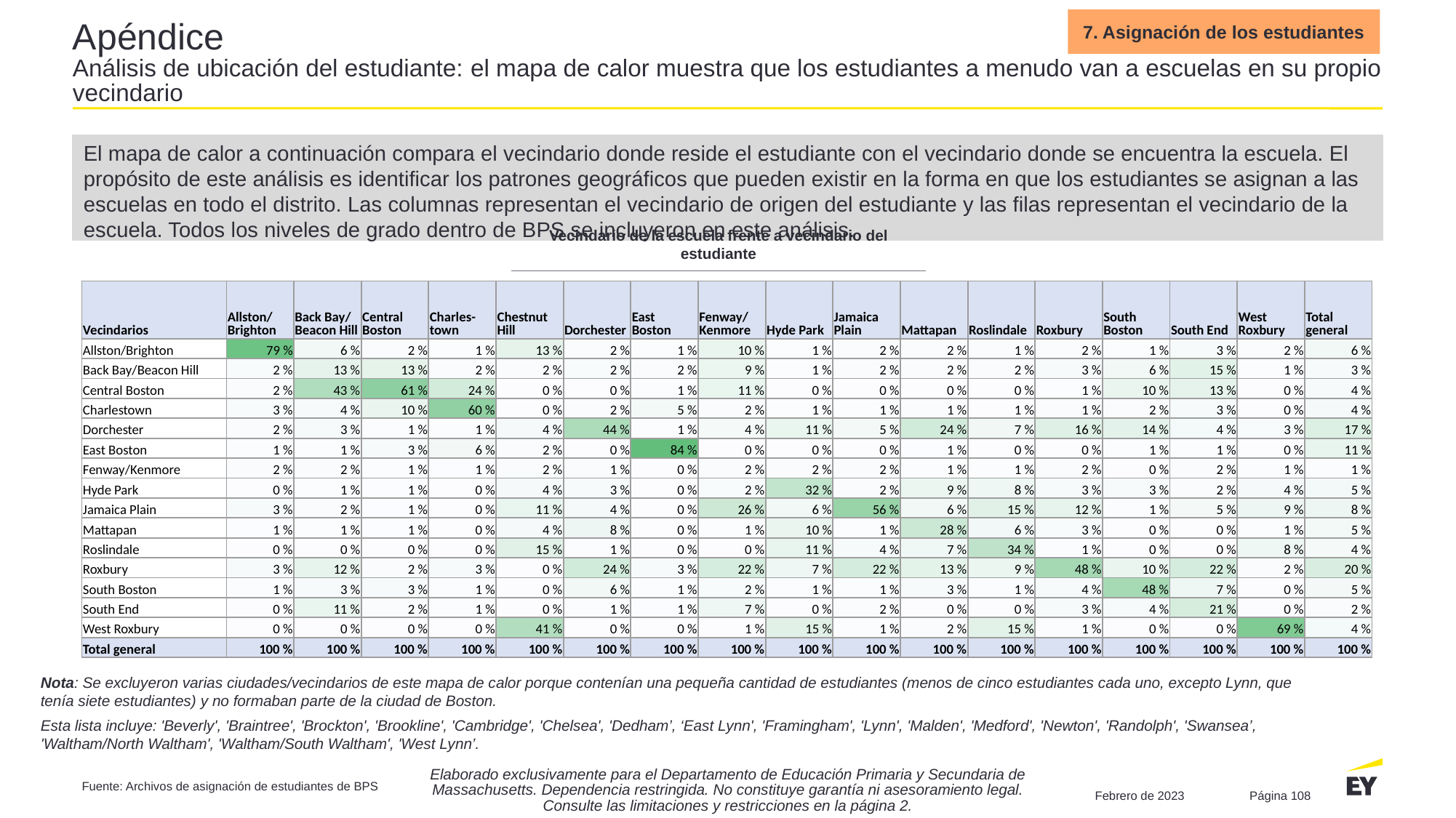

7. Asignación de los estudiantes
# Apéndice Análisis de ubicación del estudiante: el mapa de calor muestra que los estudiantes a menudo van a escuelas en su propio vecindario
El mapa de calor a continuación compara el vecindario donde reside el estudiante con el vecindario donde se encuentra la escuela. El propósito de este análisis es identificar los patrones geográficos que pueden existir en la forma en que los estudiantes se asignan a las escuelas en todo el distrito. Las columnas representan el vecindario de origen del estudiante y las filas representan el vecindario de la escuela. Todos los niveles de grado dentro de BPS se incluyeron en este análisis.
Vecindario de la escuela frente a vecindario del estudiante
| Vecindarios | Allston/ Brighton | Back Bay/ Beacon Hill | Central Boston | Charles-town | Chestnut Hill | Dorchester | East Boston | Fenway/ Kenmore | Hyde Park | Jamaica Plain | Mattapan | Roslindale | Roxbury | South Boston | South End | West Roxbury | Total general |
| --- | --- | --- | --- | --- | --- | --- | --- | --- | --- | --- | --- | --- | --- | --- | --- | --- | --- |
| Allston/Brighton | 79 % | 6 % | 2 % | 1 % | 13 % | 2 % | 1 % | 10 % | 1 % | 2 % | 2 % | 1 % | 2 % | 1 % | 3 % | 2 % | 6 % |
| Back Bay/Beacon Hill | 2 % | 13 % | 13 % | 2 % | 2 % | 2 % | 2 % | 9 % | 1 % | 2 % | 2 % | 2 % | 3 % | 6 % | 15 % | 1 % | 3 % |
| Central Boston | 2 % | 43 % | 61 % | 24 % | 0 % | 0 % | 1 % | 11 % | 0 % | 0 % | 0 % | 0 % | 1 % | 10 % | 13 % | 0 % | 4 % |
| Charlestown | 3 % | 4 % | 10 % | 60 % | 0 % | 2 % | 5 % | 2 % | 1 % | 1 % | 1 % | 1 % | 1 % | 2 % | 3 % | 0 % | 4 % |
| Dorchester | 2 % | 3 % | 1 % | 1 % | 4 % | 44 % | 1 % | 4 % | 11 % | 5 % | 24 % | 7 % | 16 % | 14 % | 4 % | 3 % | 17 % |
| East Boston | 1 % | 1 % | 3 % | 6 % | 2 % | 0 % | 84 % | 0 % | 0 % | 0 % | 1 % | 0 % | 0 % | 1 % | 1 % | 0 % | 11 % |
| Fenway/Kenmore | 2 % | 2 % | 1 % | 1 % | 2 % | 1 % | 0 % | 2 % | 2 % | 2 % | 1 % | 1 % | 2 % | 0 % | 2 % | 1 % | 1 % |
| Hyde Park | 0 % | 1 % | 1 % | 0 % | 4 % | 3 % | 0 % | 2 % | 32 % | 2 % | 9 % | 8 % | 3 % | 3 % | 2 % | 4 % | 5 % |
| Jamaica Plain | 3 % | 2 % | 1 % | 0 % | 11 % | 4 % | 0 % | 26 % | 6 % | 56 % | 6 % | 15 % | 12 % | 1 % | 5 % | 9 % | 8 % |
| Mattapan | 1 % | 1 % | 1 % | 0 % | 4 % | 8 % | 0 % | 1 % | 10 % | 1 % | 28 % | 6 % | 3 % | 0 % | 0 % | 1 % | 5 % |
| Roslindale | 0 % | 0 % | 0 % | 0 % | 15 % | 1 % | 0 % | 0 % | 11 % | 4 % | 7 % | 34 % | 1 % | 0 % | 0 % | 8 % | 4 % |
| Roxbury | 3 % | 12 % | 2 % | 3 % | 0 % | 24 % | 3 % | 22 % | 7 % | 22 % | 13 % | 9 % | 48 % | 10 % | 22 % | 2 % | 20 % |
| South Boston | 1 % | 3 % | 3 % | 1 % | 0 % | 6 % | 1 % | 2 % | 1 % | 1 % | 3 % | 1 % | 4 % | 48 % | 7 % | 0 % | 5 % |
| South End | 0 % | 11 % | 2 % | 1 % | 0 % | 1 % | 1 % | 7 % | 0 % | 2 % | 0 % | 0 % | 3 % | 4 % | 21 % | 0 % | 2 % |
| West Roxbury | 0 % | 0 % | 0 % | 0 % | 41 % | 0 % | 0 % | 1 % | 15 % | 1 % | 2 % | 15 % | 1 % | 0 % | 0 % | 69 % | 4 % |
| Total general | 100 % | 100 % | 100 % | 100 % | 100 % | 100 % | 100 % | 100 % | 100 % | 100 % | 100 % | 100 % | 100 % | 100 % | 100 % | 100 % | 100 % |
Nota: Se excluyeron varias ciudades/vecindarios de este mapa de calor porque contenían una pequeña cantidad de estudiantes (menos de cinco estudiantes cada uno, excepto Lynn, que tenía siete estudiantes) y no formaban parte de la ciudad de Boston.
Esta lista incluye: 'Beverly', 'Braintree', 'Brockton', 'Brookline', 'Cambridge', 'Chelsea', 'Dedham’, ‘East Lynn', 'Framingham', 'Lynn', 'Malden', 'Medford', 'Newton', 'Randolph', 'Swansea’, 'Waltham/North Waltham', 'Waltham/South Waltham', 'West Lynn’.
Elaborado exclusivamente para el Departamento de Educación Primaria y Secundaria de Massachusetts. Dependencia restringida. No constituye garantía ni asesoramiento legal. Consulte las limitaciones y restricciones en la página 2.
Fuente: Archivos de asignación de estudiantes de BPS
Febrero de 2023
Página 108